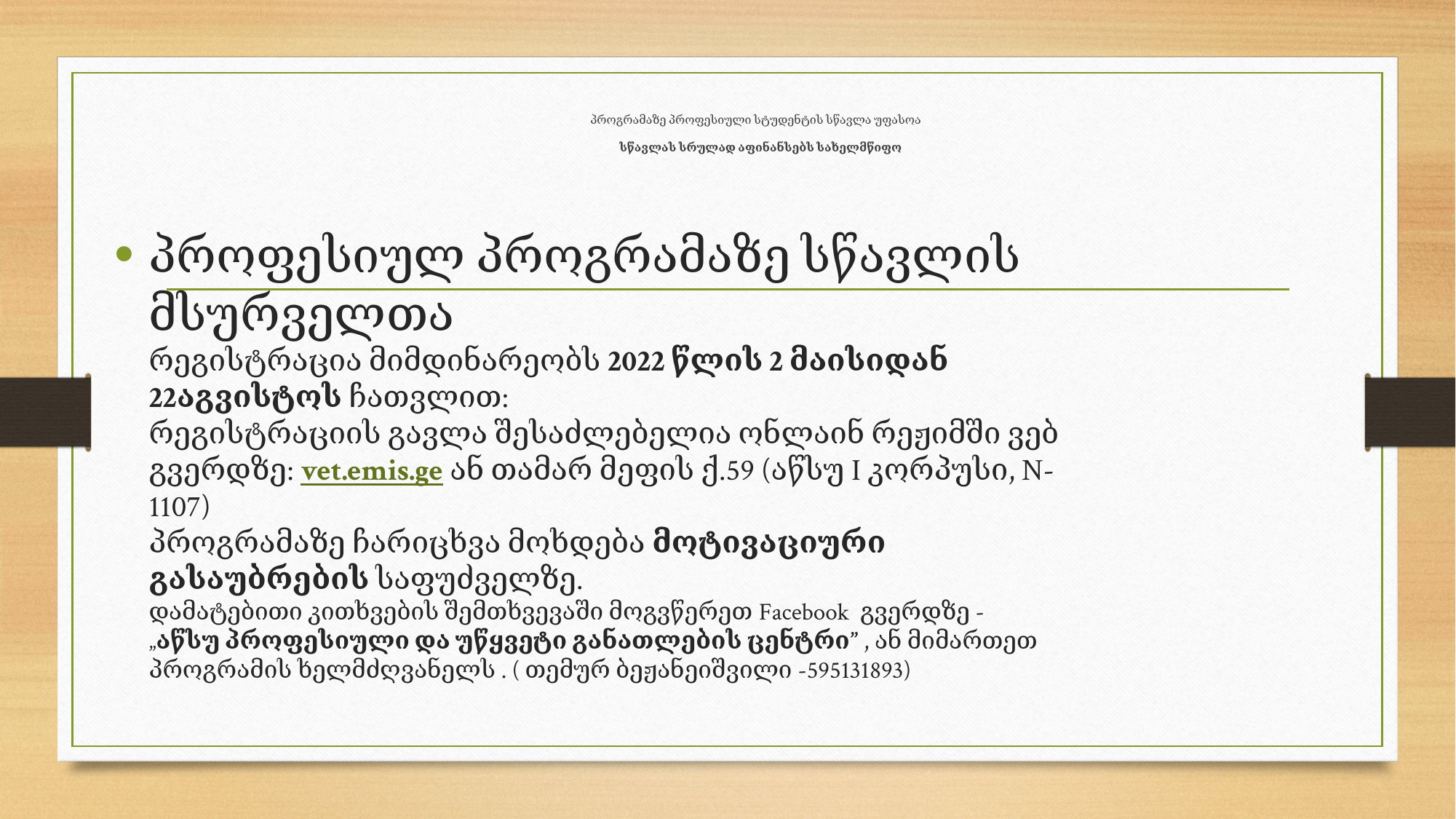

# პროგრამაზე პროფესიული სტუდენტის სწავლა უფასოა სწავლას სრულად აფინანსებს სახელმწიფო
პროფესიულ პროგრამაზე სწავლის მსურველთა
რეგისტრაცია მიმდინარეობს 2022 წლის 2 მაისიდან 22აგვისტოს ჩათვლით:
რეგისტრაციის გავლა შესაძლებელია ონლაინ რეჟიმში ვებ გვერდზე: vet.emis.ge ან თამარ მეფის ქ.59 (აწსუ I კორპუსი, N-1107)
პროგრამაზე ჩარიცხვა მოხდება მოტივაციური გასაუბრების საფუძველზე.
დამატებითი კითხვების შემთხვევაში მოგვწერეთ Facebook  გვერდზე -
„აწსუ პროფესიული და უწყვეტი განათლების ცენტრი’’ , ან მიმართეთ პროგრამის ხელმძღვანელს . ( თემურ ბეჟანეიშვილი -595131893)